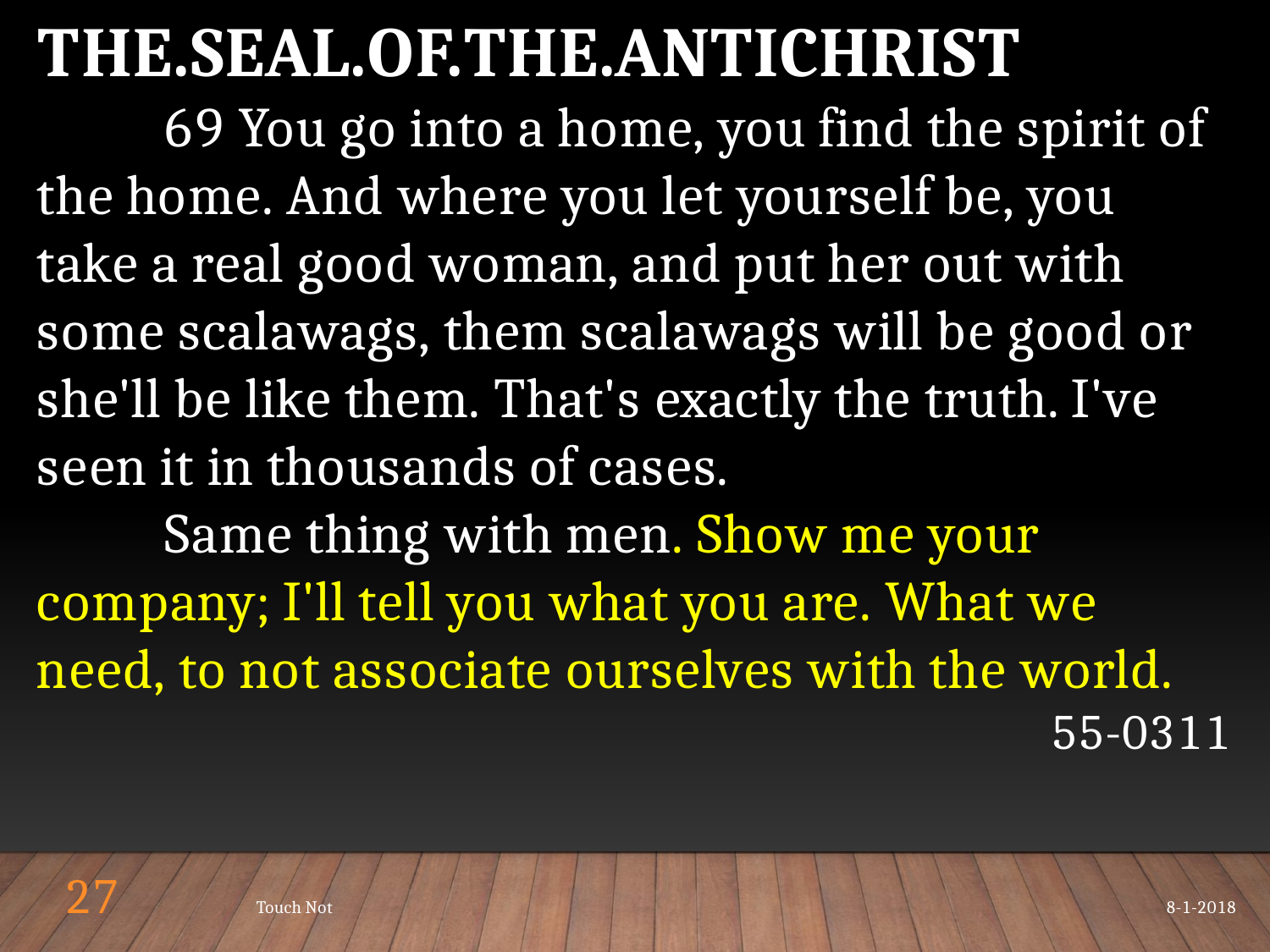

THE.SEAL.OF.THE.ANTICHRIST
	69 You go into a home, you find the spirit of the home. And where you let yourself be, you take a real good woman, and put her out with some scalawags, them scalawags will be good or she'll be like them. That's exactly the truth. I've seen it in thousands of cases.
	Same thing with men. Show me your company; I'll tell you what you are. What we need, to not associate ourselves with the world.
55-0311
27
Touch Not
8-1-2018